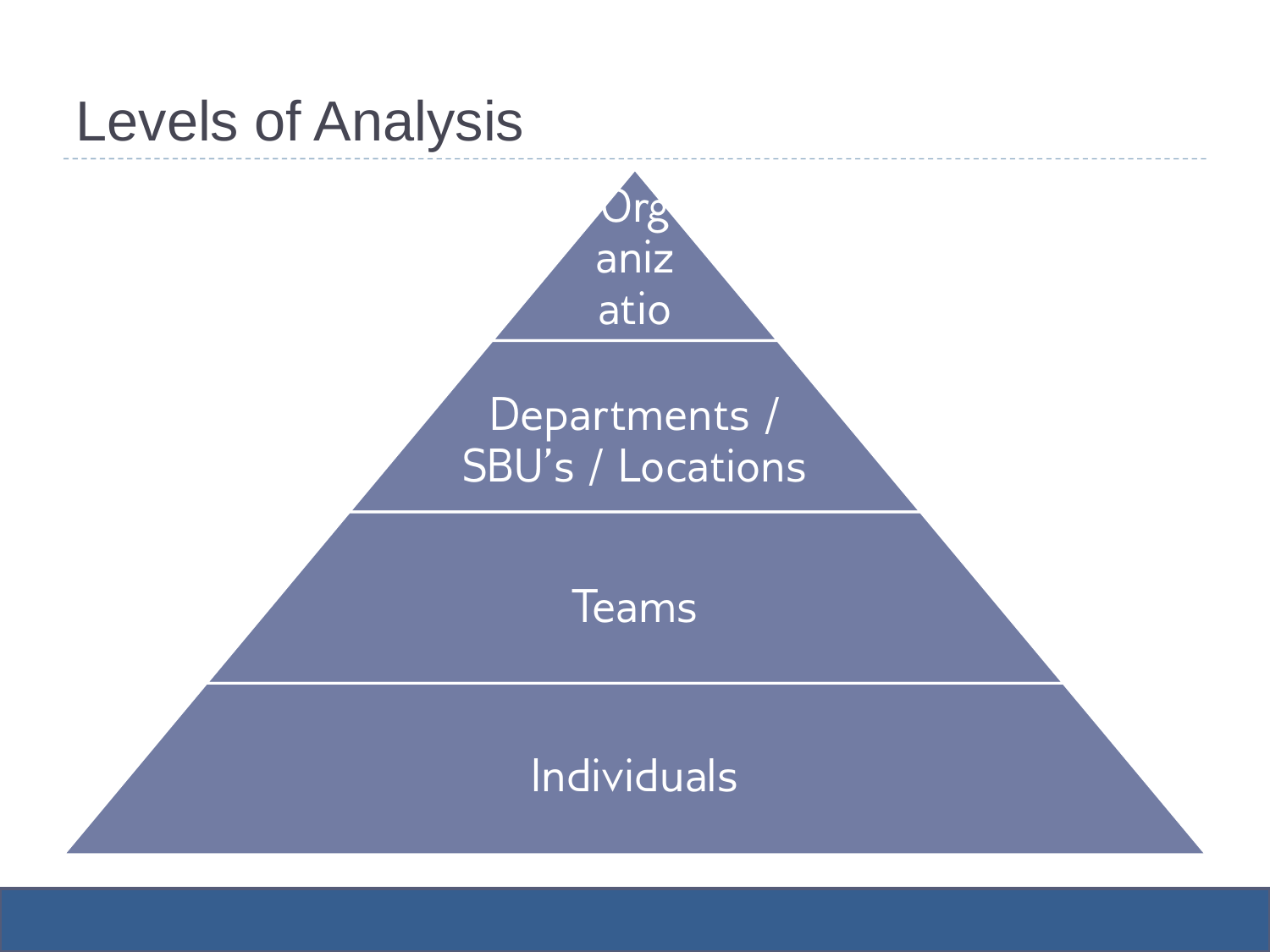

# Levels of Analysis
Organizations
Departments / SBU’s / Locations
Teams
Individuals